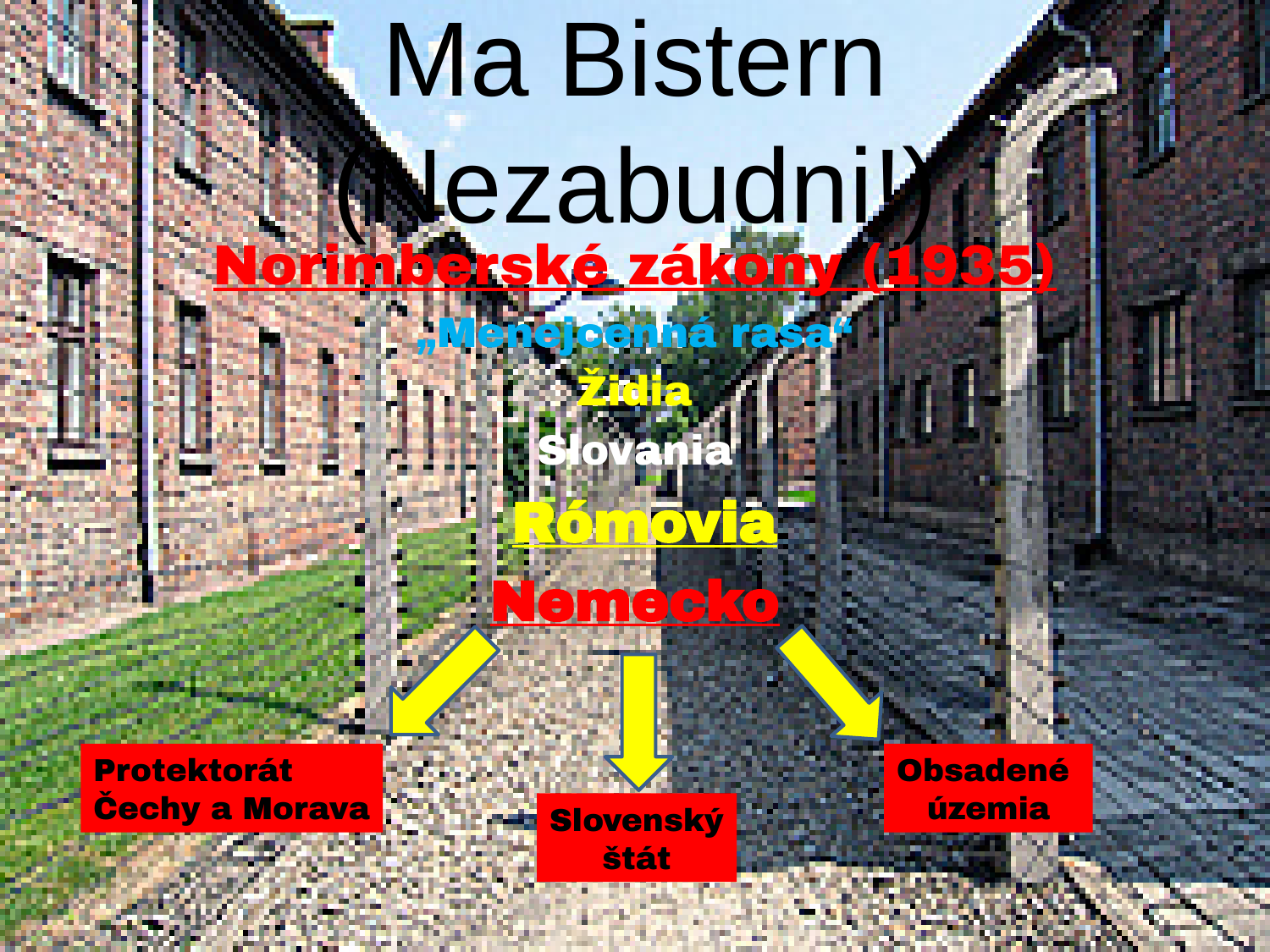

# Ma Bistern (Nezabudni!)
Norimberské zákony (1935)
„Menejcenná rasa“
Židia
Slovania
 Rómovia
Nemecko

Protektorát
Čechy a Morava
Obsadené
územia
Slovenský
štát